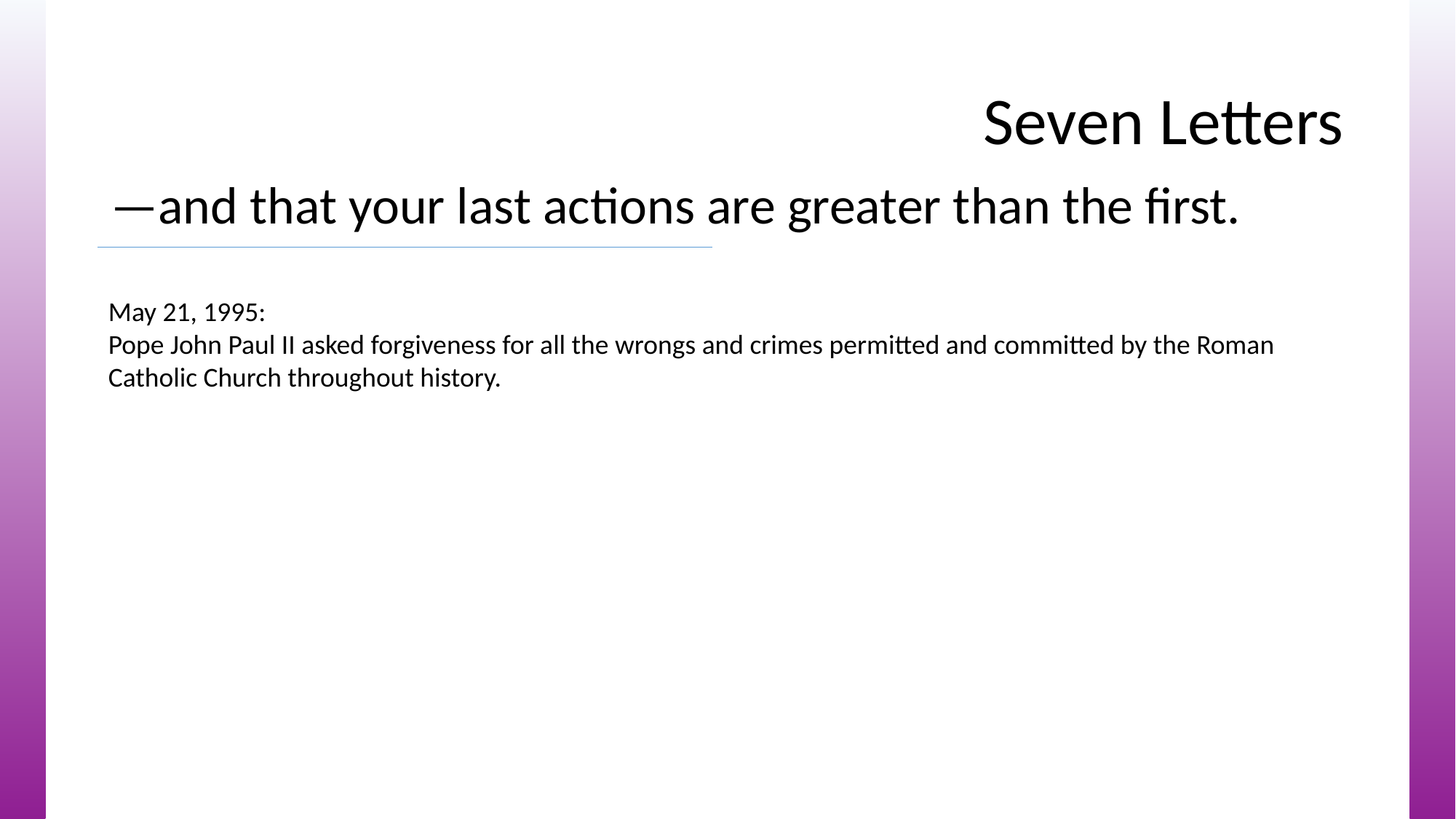

# Seven Letters
—and that your last actions are greater than the first.

May 21, 1995:
Pope John Paul II asked forgiveness for all the wrongs and crimes permitted and committed by the Roman Catholic Church throughout history.